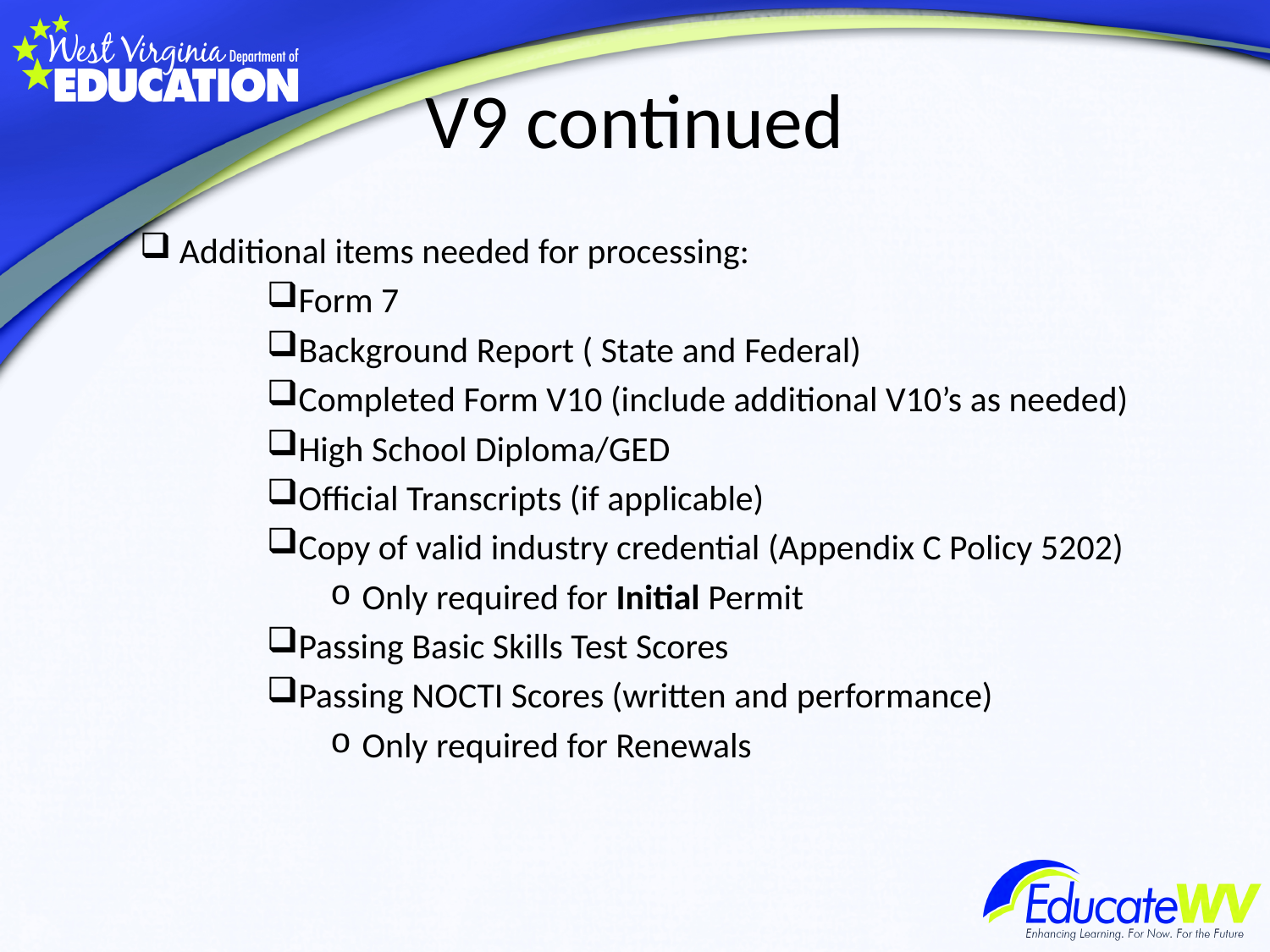

# V9 continued
 Additional items needed for processing:
Form 7
Background Report ( State and Federal)
Completed Form V10 (include additional V10’s as needed)
High School Diploma/GED
Official Transcripts (if applicable)
Copy of valid industry credential (Appendix C Policy 5202)
Only required for Initial Permit
Passing Basic Skills Test Scores
Passing NOCTI Scores (written and performance)
Only required for Renewals